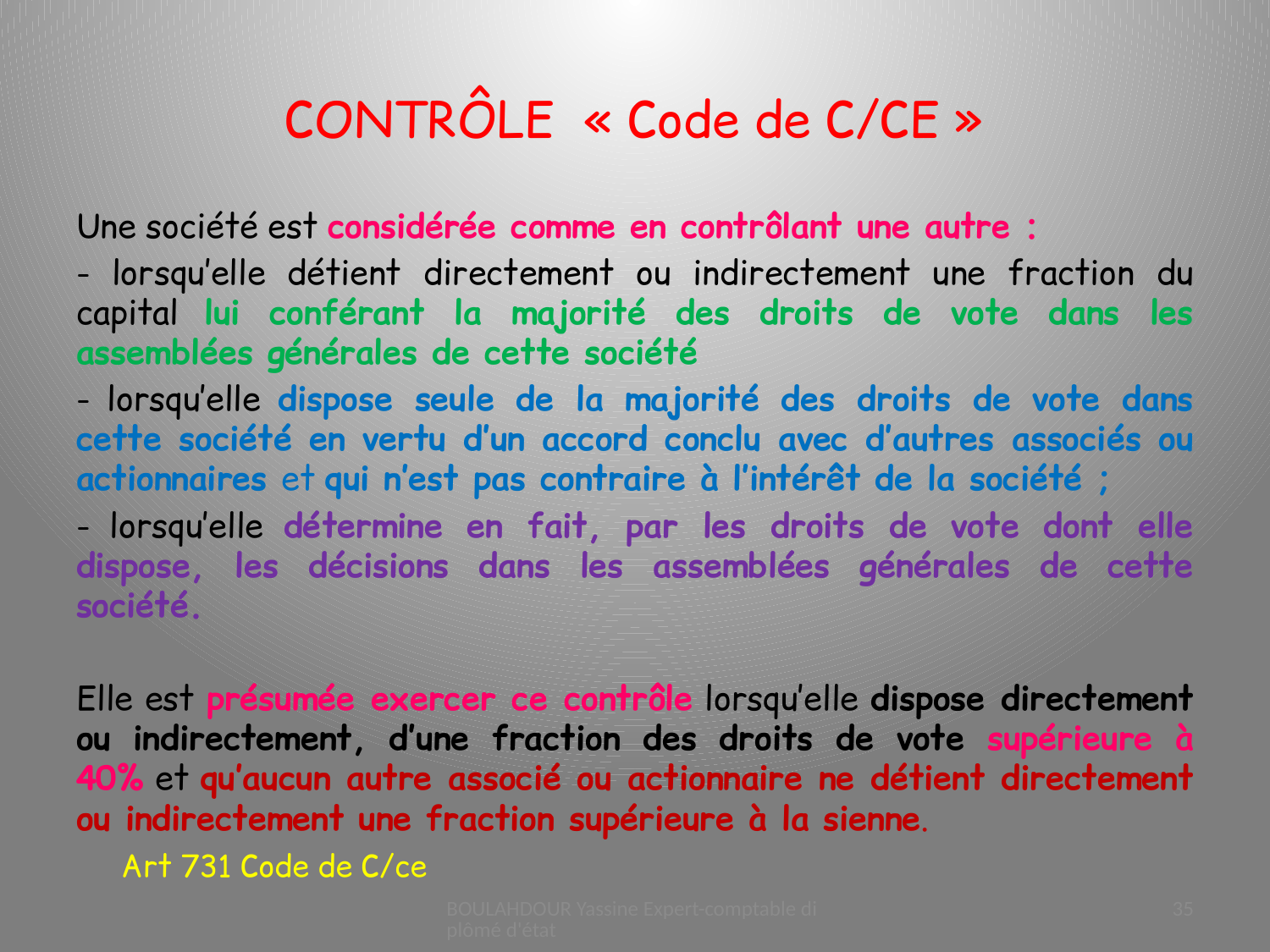

# CONTRÔLE  « Code de C/CE »
Une société est considérée comme en contrôlant une autre :
- lorsqu’elle détient directement ou indirectement une fraction du capital lui conférant la majorité des droits de vote dans les assemblées générales de cette société
- lorsqu’elle dispose seule de la majorité des droits de vote dans cette société en vertu d’un accord conclu avec d’autres associés ou actionnaires et qui n’est pas contraire à l’intérêt de la société ;
- lorsqu’elle détermine en fait, par les droits de vote dont elle dispose, les décisions dans les assemblées générales de cette société.

Elle est présumée exercer ce contrôle lorsqu’elle dispose directement ou indirectement, d’une fraction des droits de vote supérieure à 40% et qu’aucun autre associé ou actionnaire ne détient directement ou indirectement une fraction supérieure à la sienne.
						Art 731 Code de C/ce

BOULAHDOUR Yassine Expert-comptable diplômé d'état
35